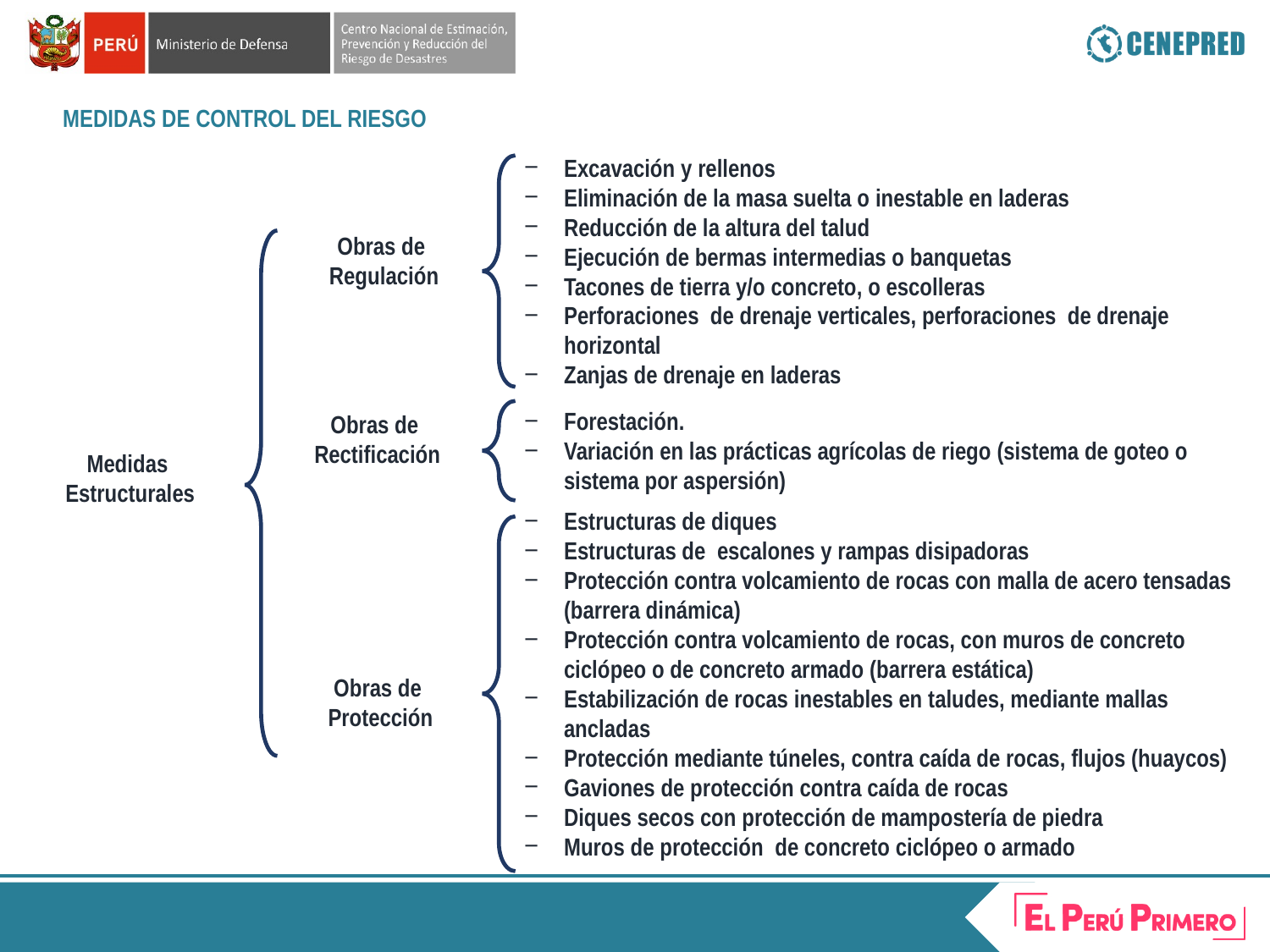

MEDIDAS DE CONTROL DEL RIESGO
Excavación y rellenos
Eliminación de la masa suelta o inestable en laderas
Reducción de la altura del talud
Ejecución de bermas intermedias o banquetas
Tacones de tierra y/o concreto, o escolleras
Perforaciones  de drenaje verticales, perforaciones  de drenaje horizontal
Zanjas de drenaje en laderas

Obras de
Regulación

Forestación.
Variación en las prácticas agrícolas de riego (sistema de goteo o sistema por aspersión)

Obras de
Rectificación
Medidas
Estructurales
Estructuras de diques
Estructuras de  escalones y rampas disipadoras
Protección contra volcamiento de rocas con malla de acero tensadas (barrera dinámica)
Protección contra volcamiento de rocas, con muros de concreto ciclópeo o de concreto armado (barrera estática)
Estabilización de rocas inestables en taludes, mediante mallas ancladas
Protección mediante túneles, contra caída de rocas, flujos (huaycos)
Gaviones de protección contra caída de rocas
Diques secos con protección de mampostería de piedra
Muros de protección  de concreto ciclópeo o armado

Obras de
Protección